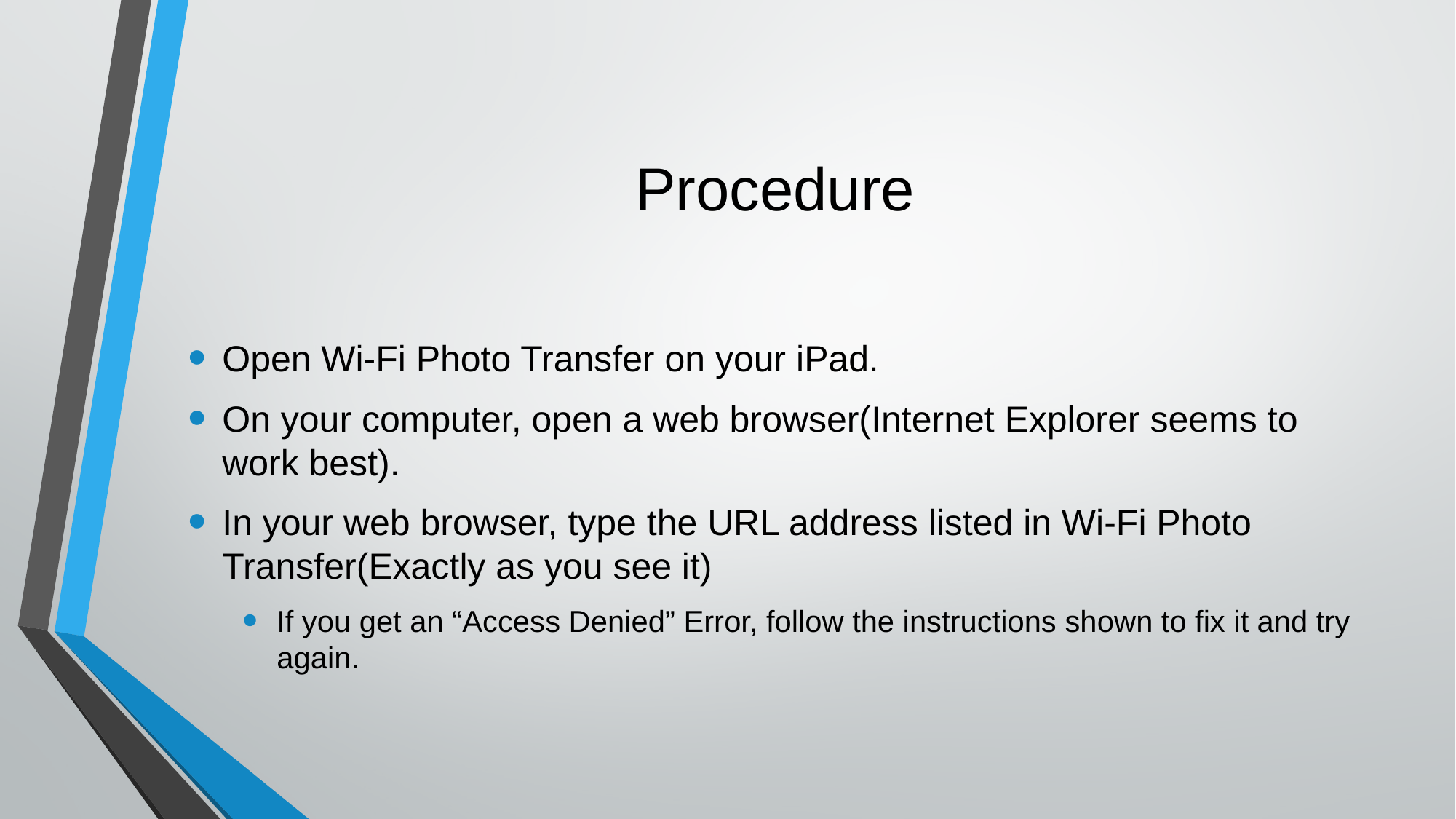

# Procedure
Open Wi-Fi Photo Transfer on your iPad.
On your computer, open a web browser(Internet Explorer seems to work best).
In your web browser, type the URL address listed in Wi-Fi Photo Transfer(Exactly as you see it)
If you get an “Access Denied” Error, follow the instructions shown to fix it and try again.